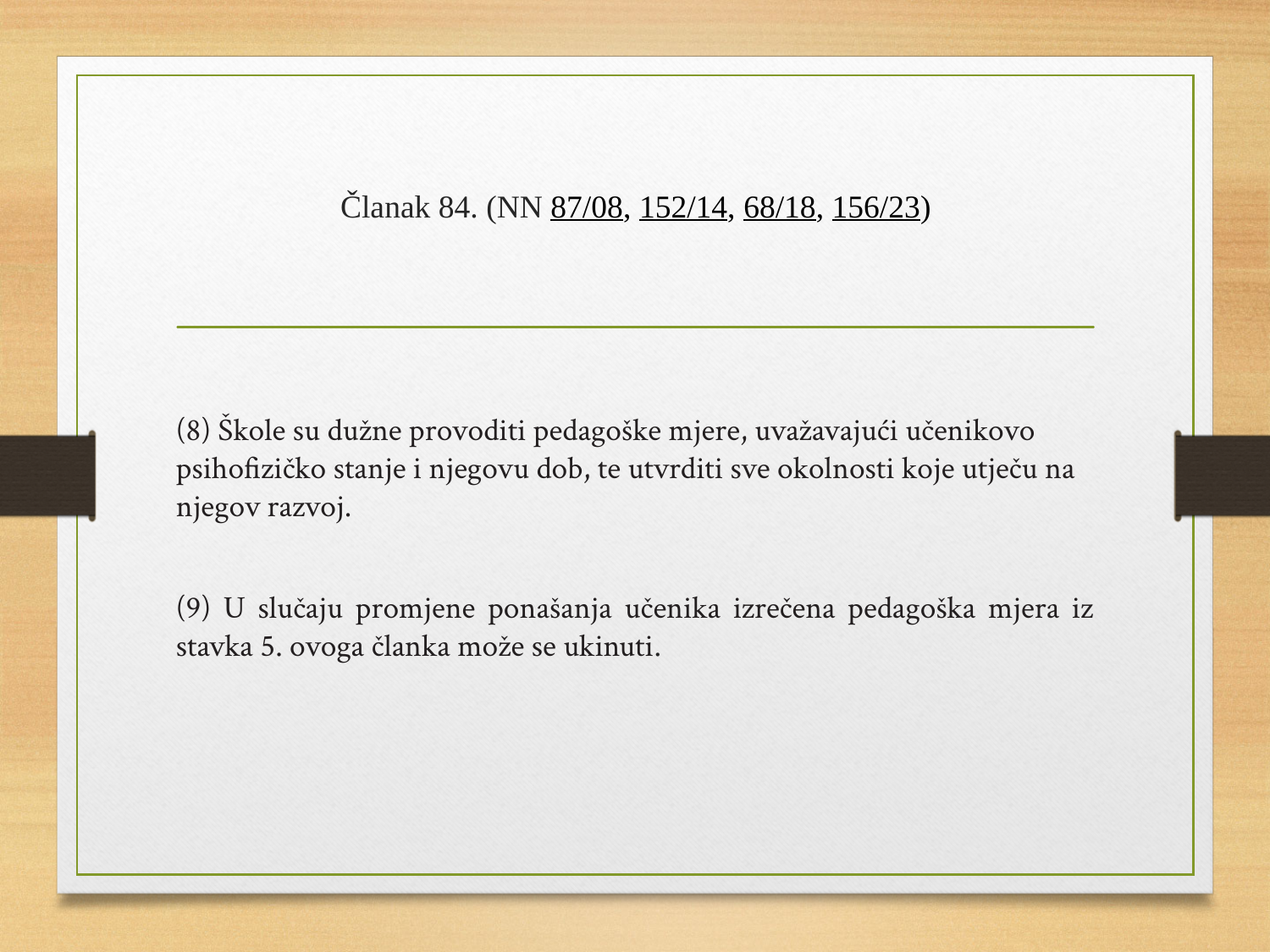

# Članak 84. (NN 87/08, 152/14, 68/18, 156/23)
(8) Škole su dužne provoditi pedagoške mjere, uvažavajući učenikovo psihofizičko stanje i njegovu dob, te utvrditi sve okolnosti koje utječu na njegov razvoj.

(9) U slučaju promjene ponašanja učenika izrečena pedagoška mjera iz stavka 5. ovoga članka može se ukinuti.